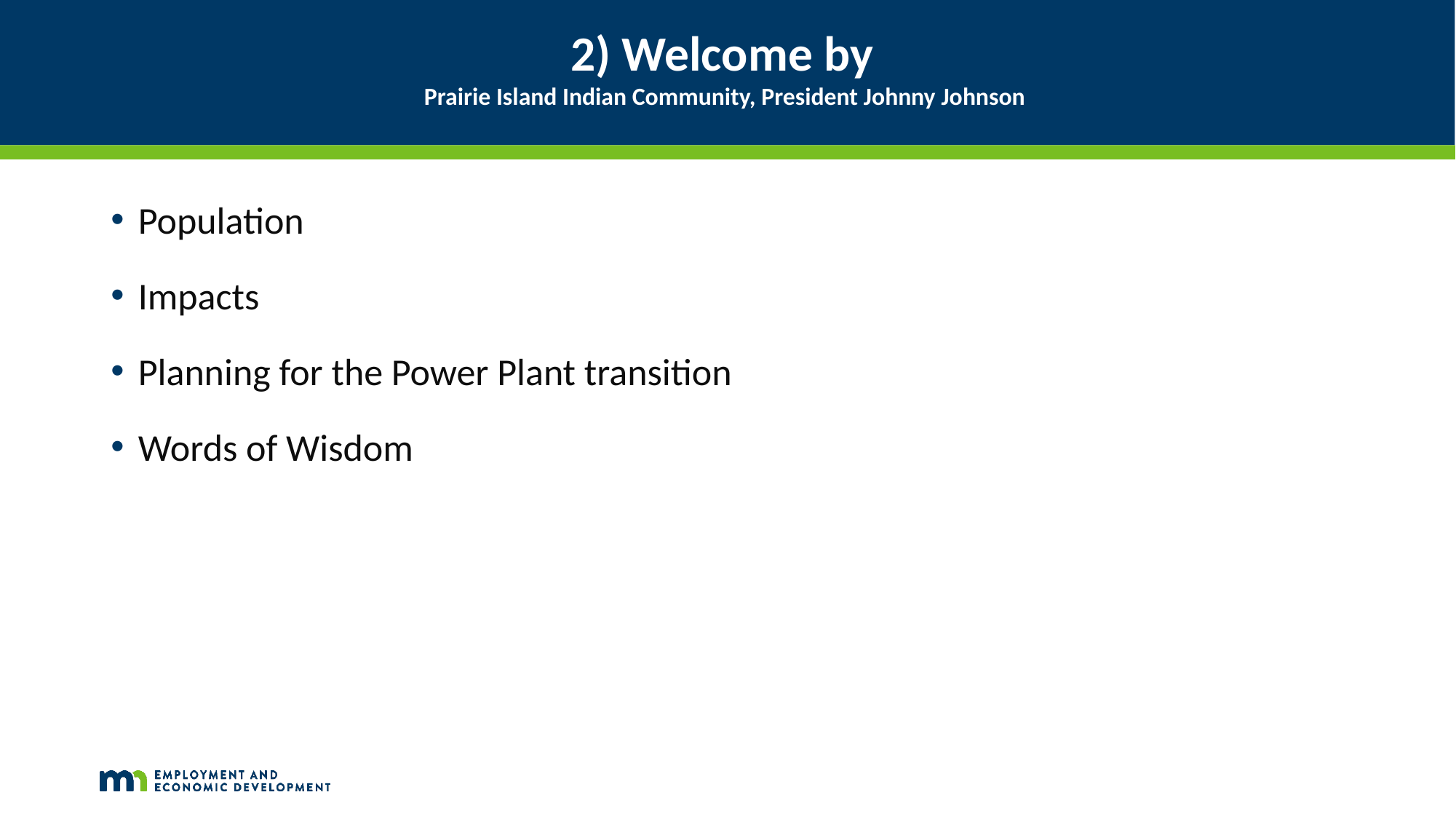

# 2) Welcome by Prairie Island Indian Community, President Johnny Johnson
Population
Impacts
Planning for the Power Plant transition
Words of Wisdom